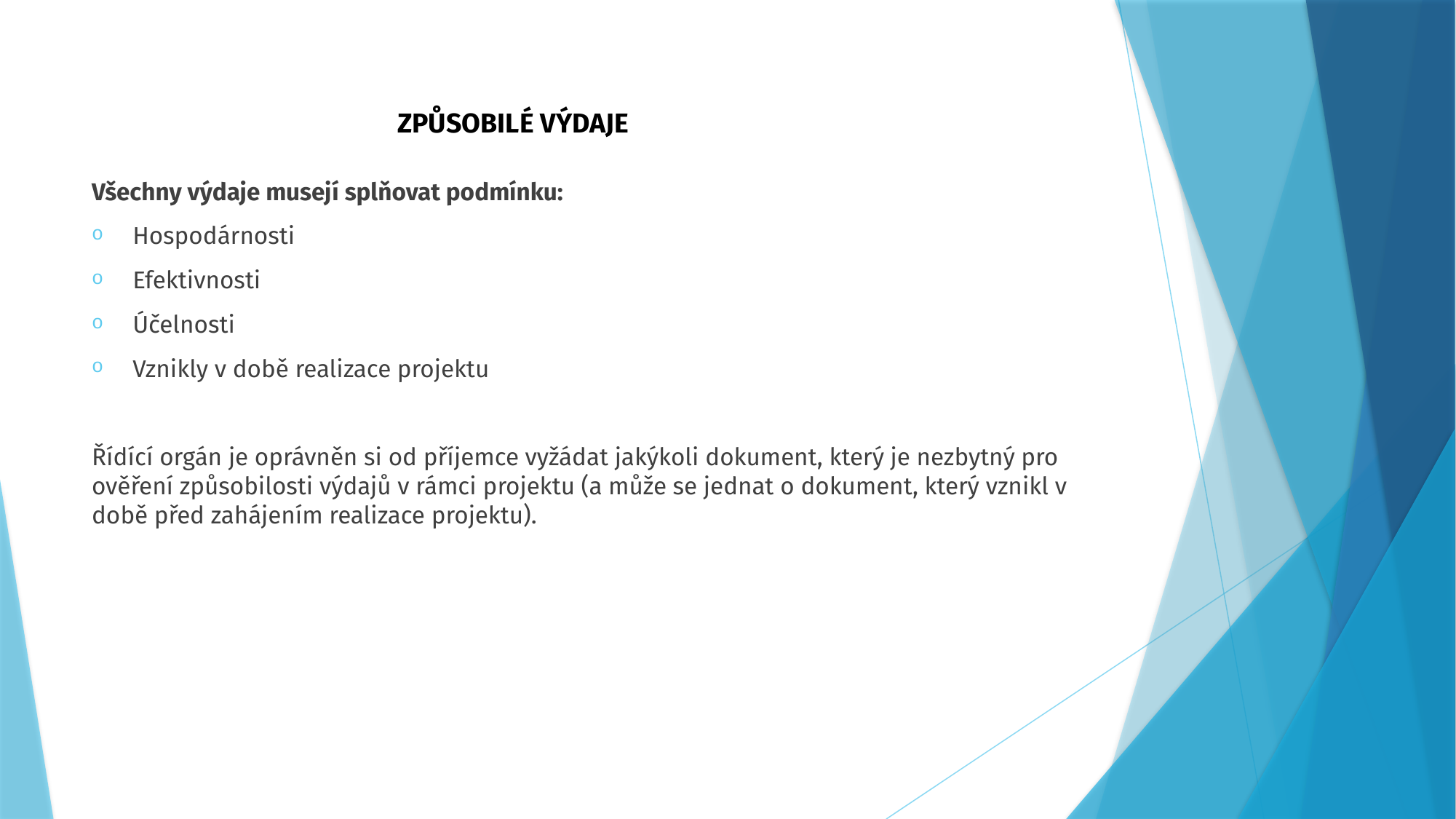

# ZPŮSOBILÉ VÝDAJE
Všechny výdaje musejí splňovat podmínku:
Hospodárnosti
Efektivnosti
Účelnosti
Vznikly v době realizace projektu

Řídící orgán je oprávněn si od příjemce vyžádat jakýkoli dokument, který je nezbytný pro ověření způsobilosti výdajů v rámci projektu (a může se jednat o dokument, který vznikl v době před zahájením realizace projektu).